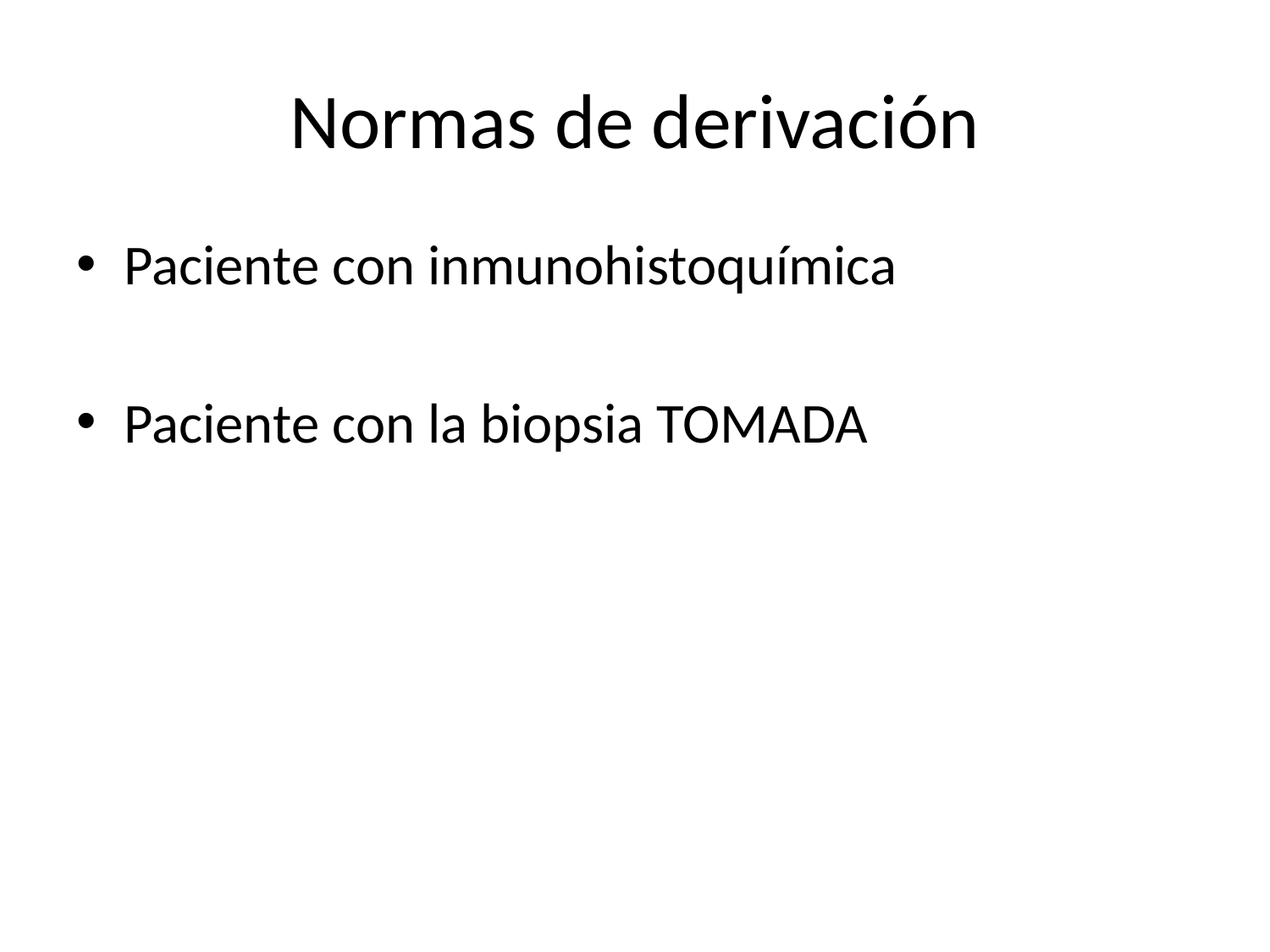

# Normas de derivación
Paciente con inmunohistoquímica

Paciente con la biopsia TOMADA